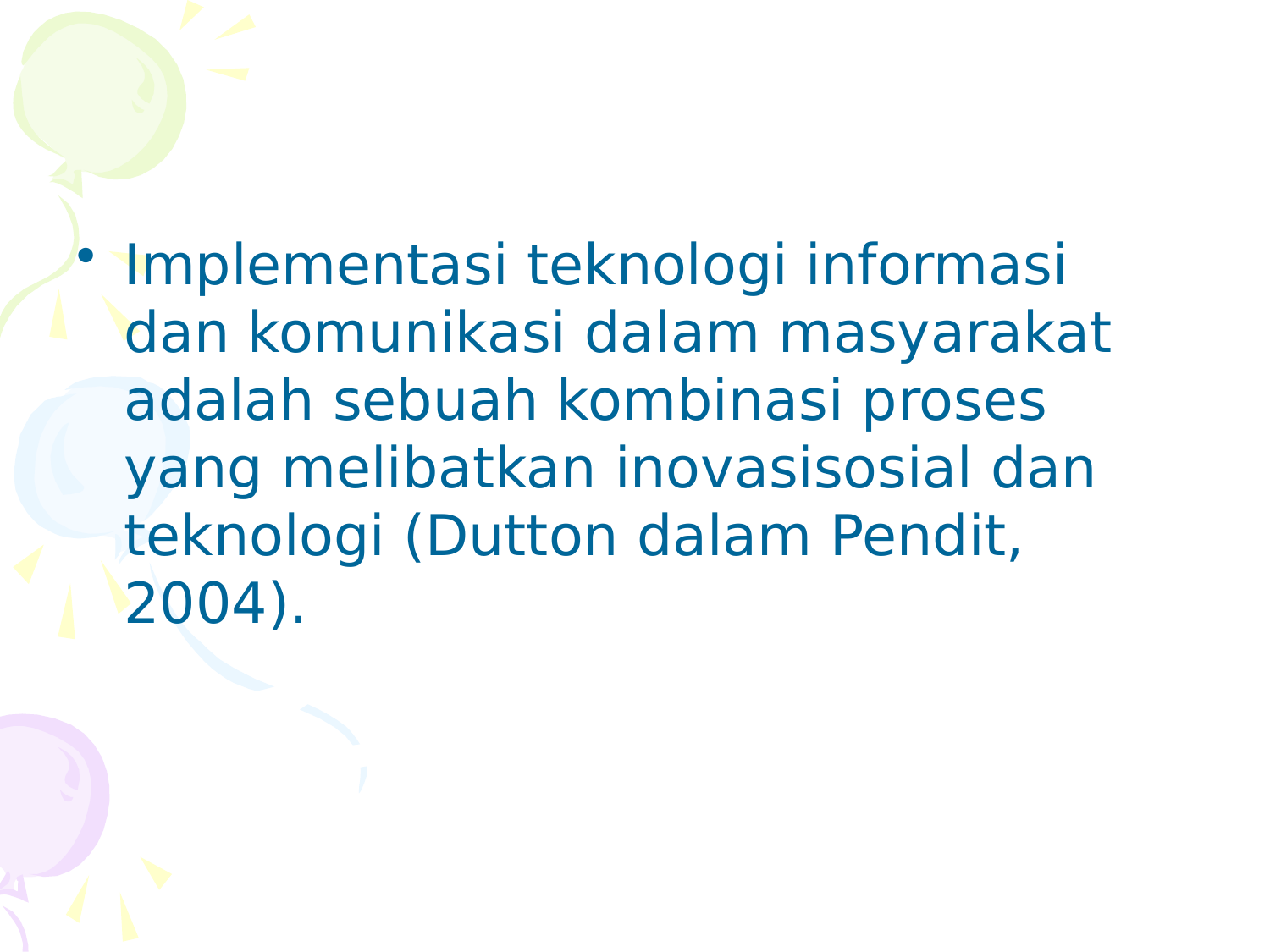

#
Implementasi teknologi informasi dan komunikasi dalam masyarakat adalah sebuah kombinasi proses yang melibatkan inovasisosial dan teknologi (Dutton dalam Pendit, 2004).